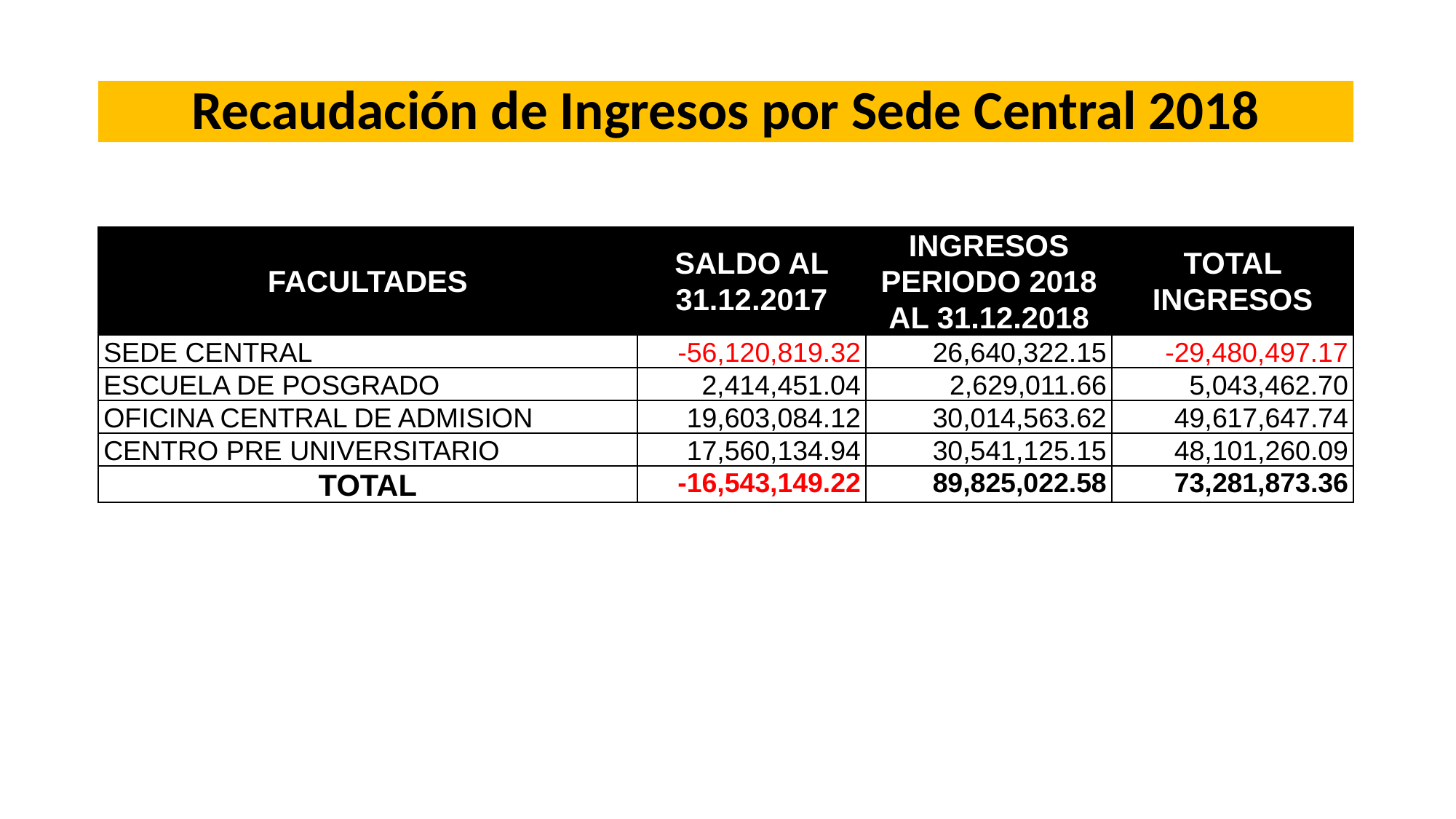

# Recaudación de Ingresos por Sede Central 2018
| FACULTADES | SALDO AL 31.12.2017 | INGRESOS PERIODO 2018 AL 31.12.2018 | TOTAL INGRESOS |
| --- | --- | --- | --- |
| SEDE CENTRAL | -56,120,819.32 | 26,640,322.15 | -29,480,497.17 |
| ESCUELA DE POSGRADO | 2,414,451.04 | 2,629,011.66 | 5,043,462.70 |
| OFICINA CENTRAL DE ADMISION | 19,603,084.12 | 30,014,563.62 | 49,617,647.74 |
| CENTRO PRE UNIVERSITARIO | 17,560,134.94 | 30,541,125.15 | 48,101,260.09 |
| TOTAL | -16,543,149.22 | 89,825,022.58 | 73,281,873.36 |